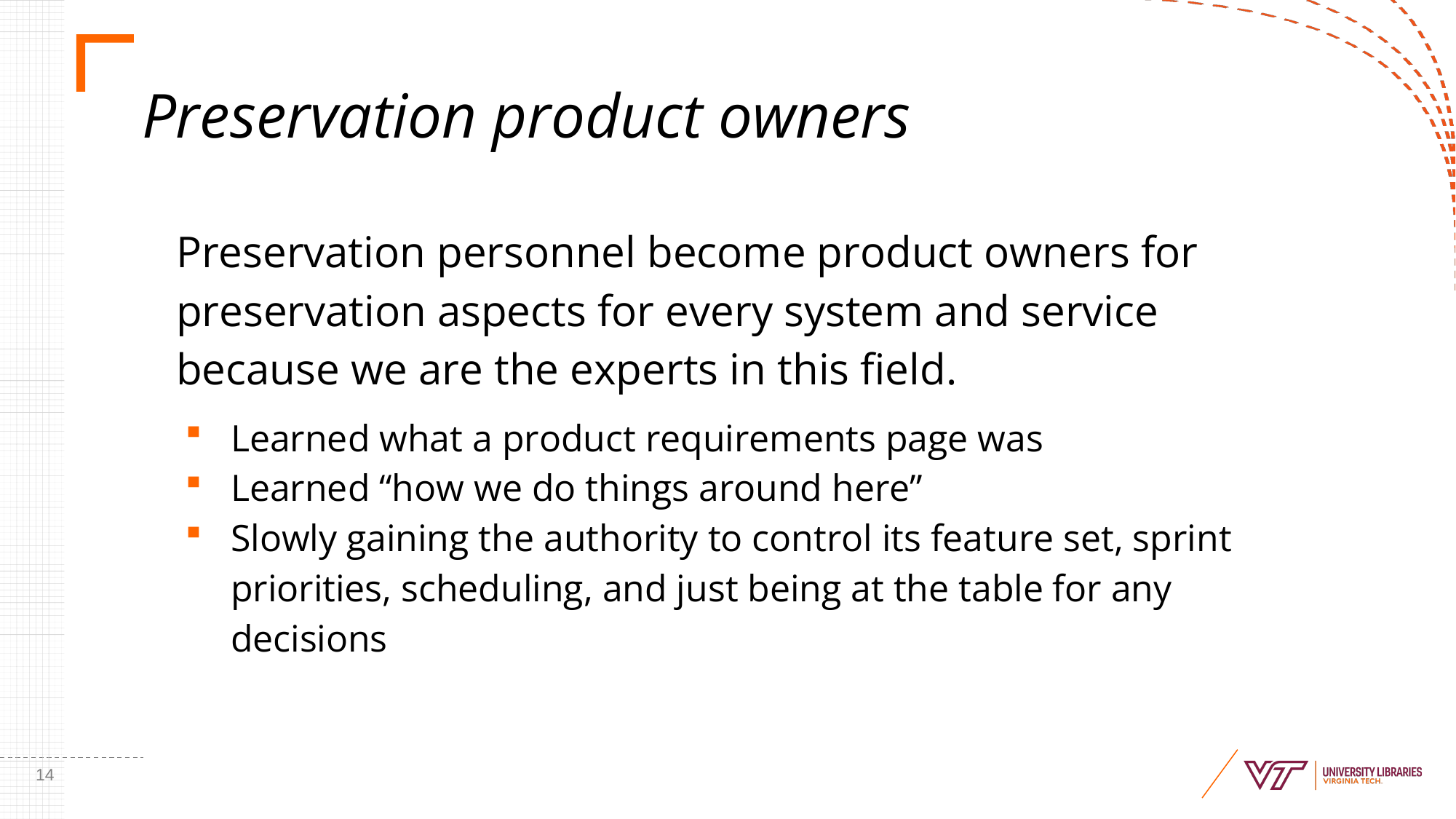

# Preservation product owners
Preservation personnel become product owners for preservation aspects for every system and service because we are the experts in this field.
Learned what a product requirements page was
Learned “how we do things around here”
Slowly gaining the authority to control its feature set, sprint priorities, scheduling, and just being at the table for any decisions

14